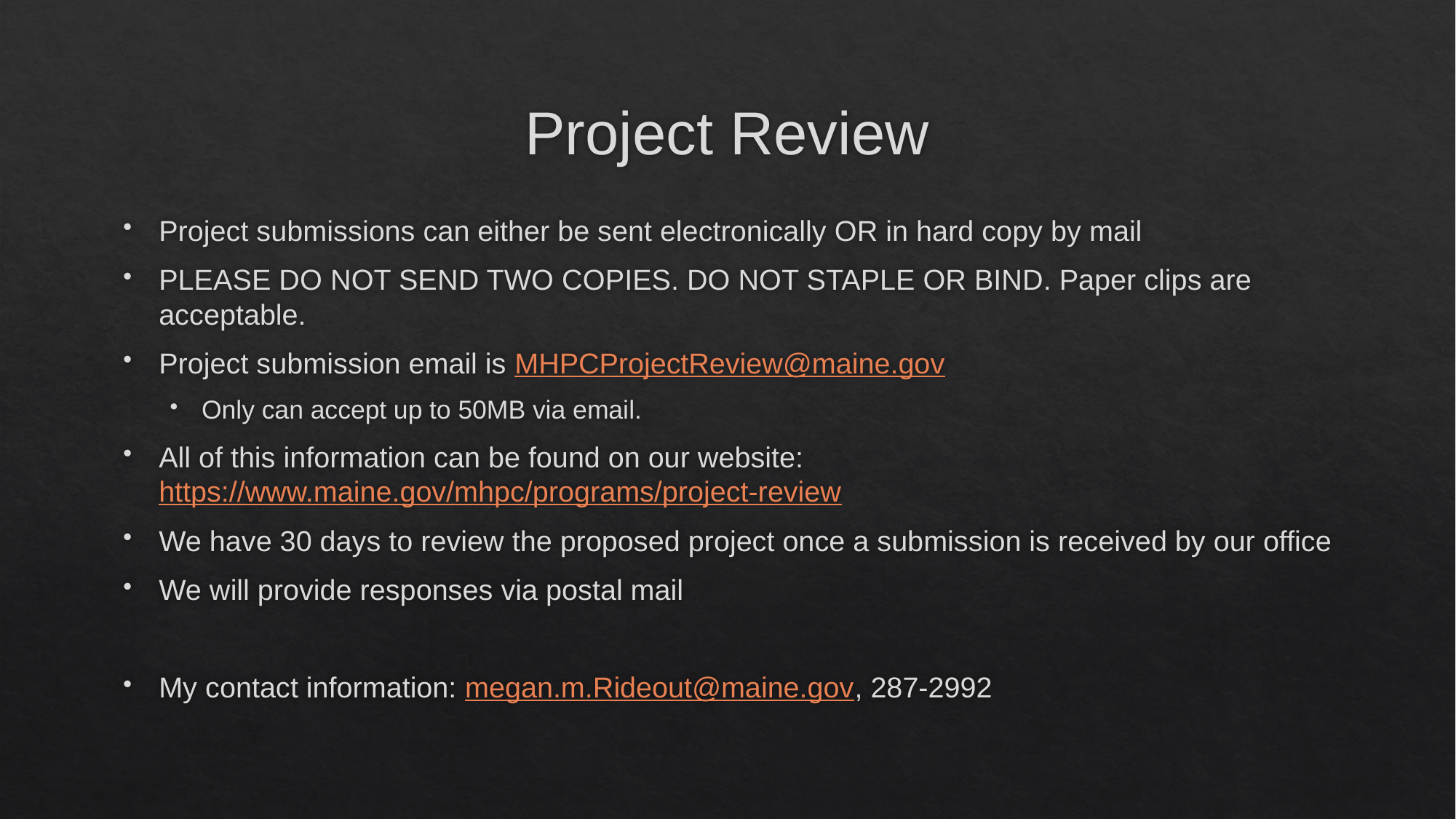

# Project Review
Project submissions can either be sent electronically OR in hard copy by mail
PLEASE DO NOT SEND TWO COPIES. DO NOT STAPLE OR BIND. Paper clips are acceptable.
Project submission email is MHPCProjectReview@maine.gov
Only can accept up to 50MB via email.
All of this information can be found on our website: https://www.maine.gov/mhpc/programs/project-review
We have 30 days to review the proposed project once a submission is received by our office
We will provide responses via postal mail

My contact information: megan.m.Rideout@maine.gov, 287-2992